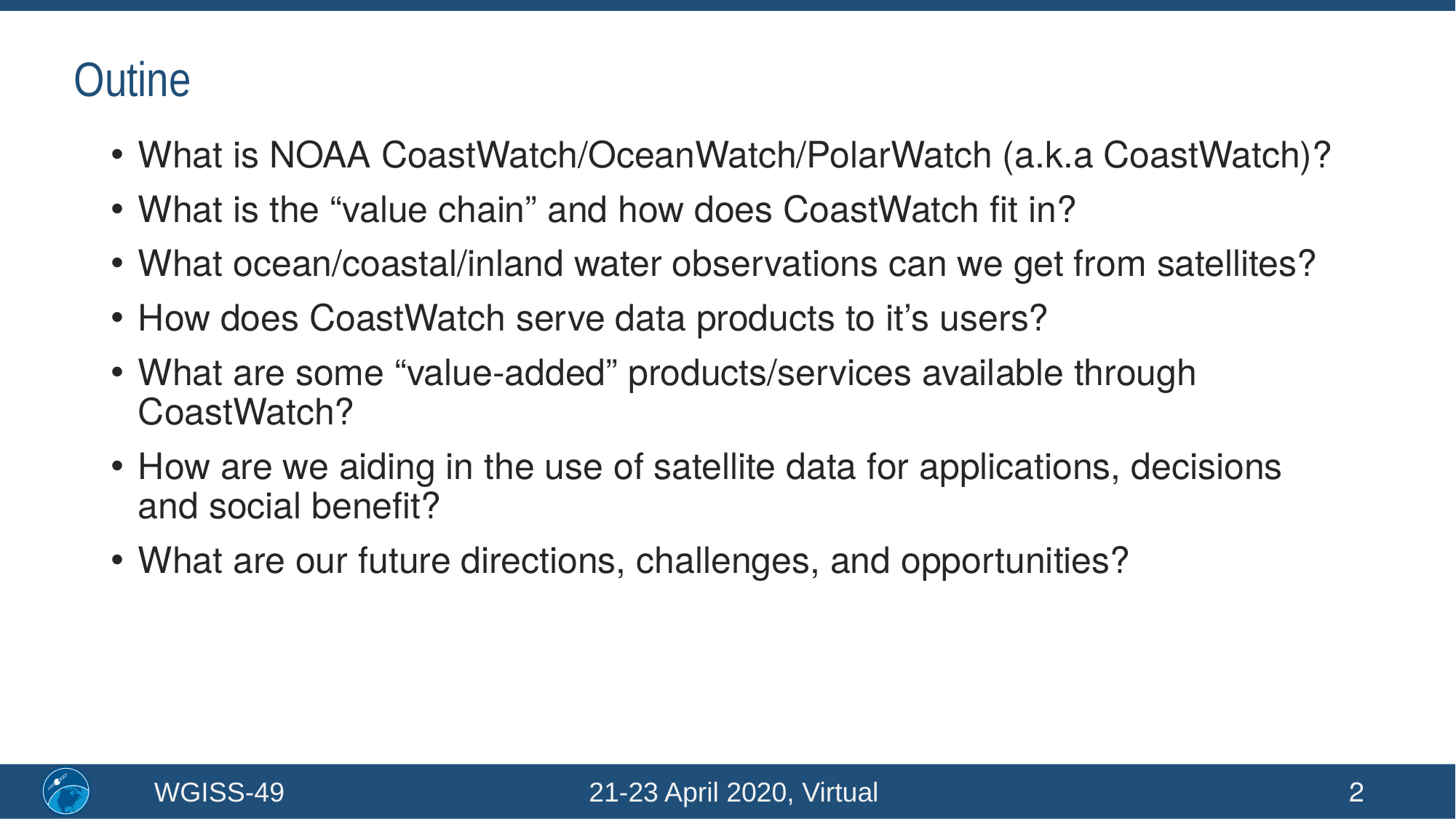

# Outine
What is NOAA CoastWatch/OceanWatch/PolarWatch (a.k.a CoastWatch)?
What is the “value chain” and how does CoastWatch fit in?
What ocean/coastal/inland water observations can we get from satellites?
How does CoastWatch serve data products to it’s users?
What are some “value-added” products/services available through CoastWatch?
How are we aiding in the use of satellite data for applications, decisions and social benefit?
What are our future directions, challenges, and opportunities?

WGISS-49                                        21-23 April 2020, Virtual
2